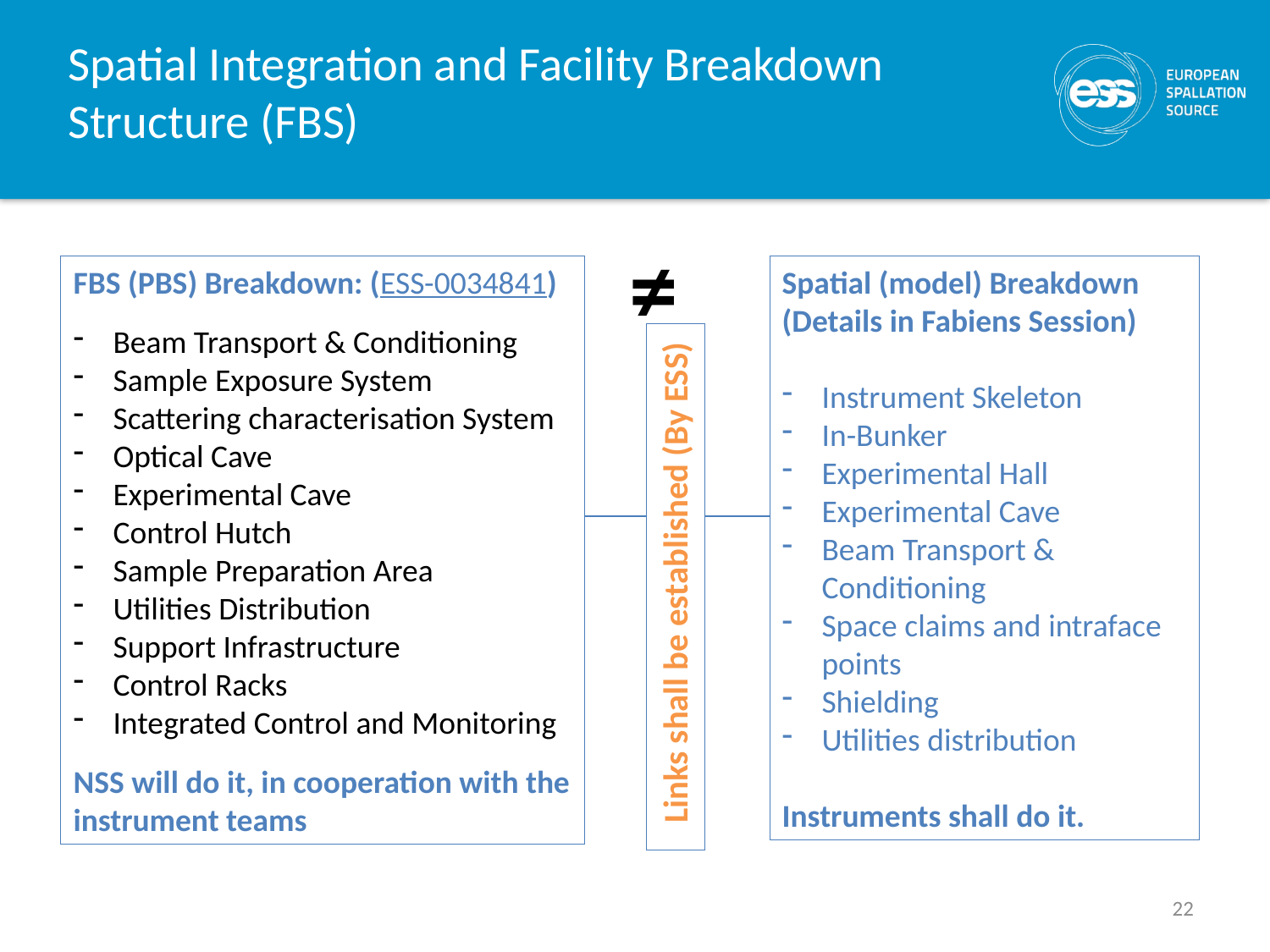

# Spatial Integration and Facility Breakdown Structure (FBS)
≠

FBS (PBS) Breakdown: (ESS-0034841)
Beam Transport & Conditioning
Sample Exposure System
Scattering characterisation System
Optical Cave
Experimental Cave
Control Hutch
Sample Preparation Area
Utilities Distribution
Support Infrastructure
Control Racks
Integrated Control and Monitoring
NSS will do it, in cooperation with the instrument teams
Spatial (model) Breakdown
(Details in Fabiens Session)

Instrument Skeleton
In-Bunker
Experimental Hall
Experimental Cave
Beam Transport & Conditioning
Space claims and intraface points
Shielding
Utilities distribution

Instruments shall do it.
Links shall be established (By ESS)
22